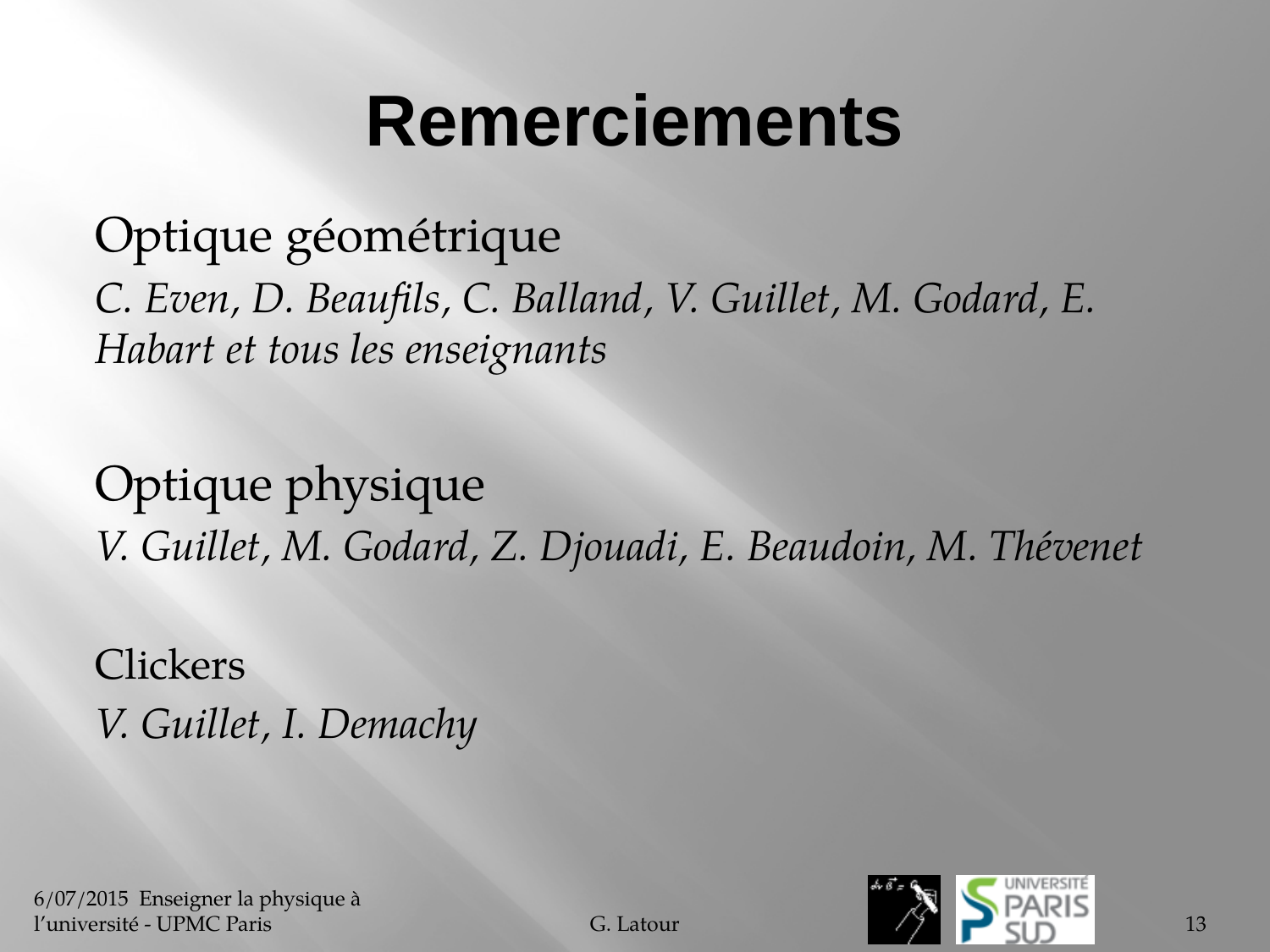

# Remerciements
Optique géométrique
C. Even, D. Beaufils, C. Balland, V. Guillet, M. Godard, E. Habart et tous les enseignants

Optique physique
V. Guillet, M. Godard, Z. Djouadi, E. Beaudoin, M. Thévenet

Clickers
V. Guillet, I. Demachy

6/07/2015  Enseigner la physique à l’université - UPMC Paris
G. Latour
13